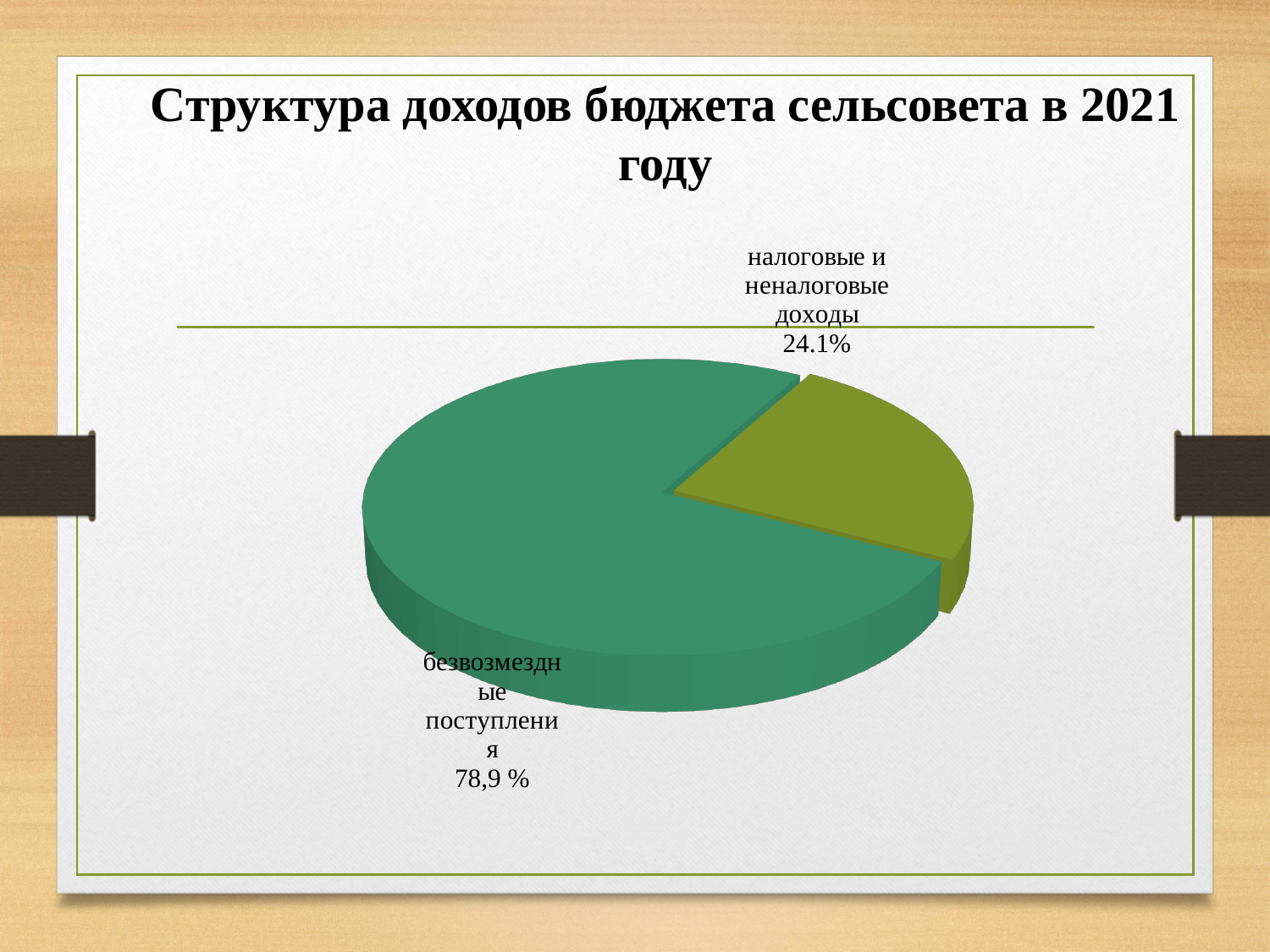

Структура доходов бюджета сельсовета в 2021 году

[unsupported chart]

[unsupported chart]